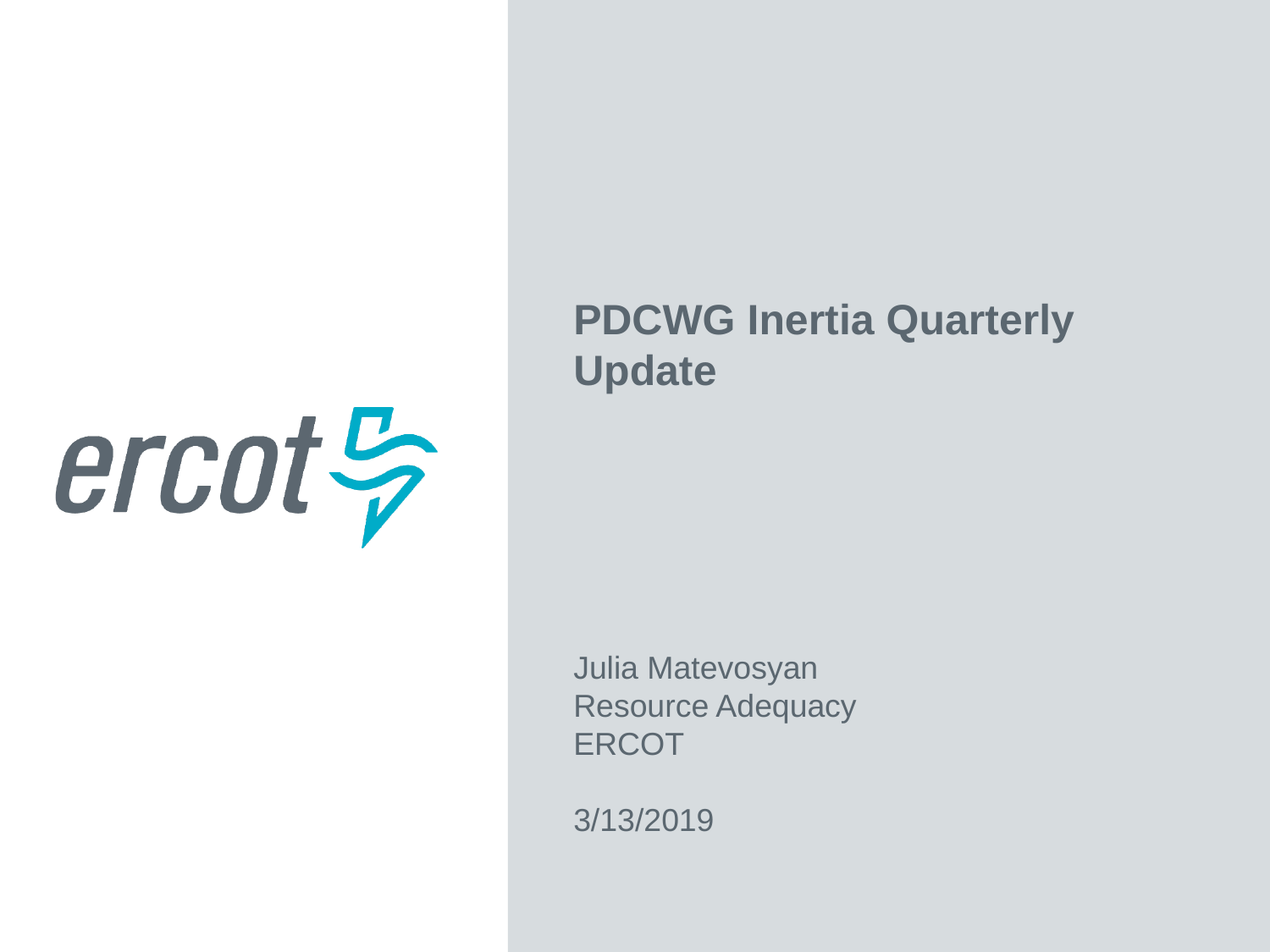

PDCWG Inertia Quarterly Update

Julia Matevosyan
Resource Adequacy
ERCOT

3/13/2019